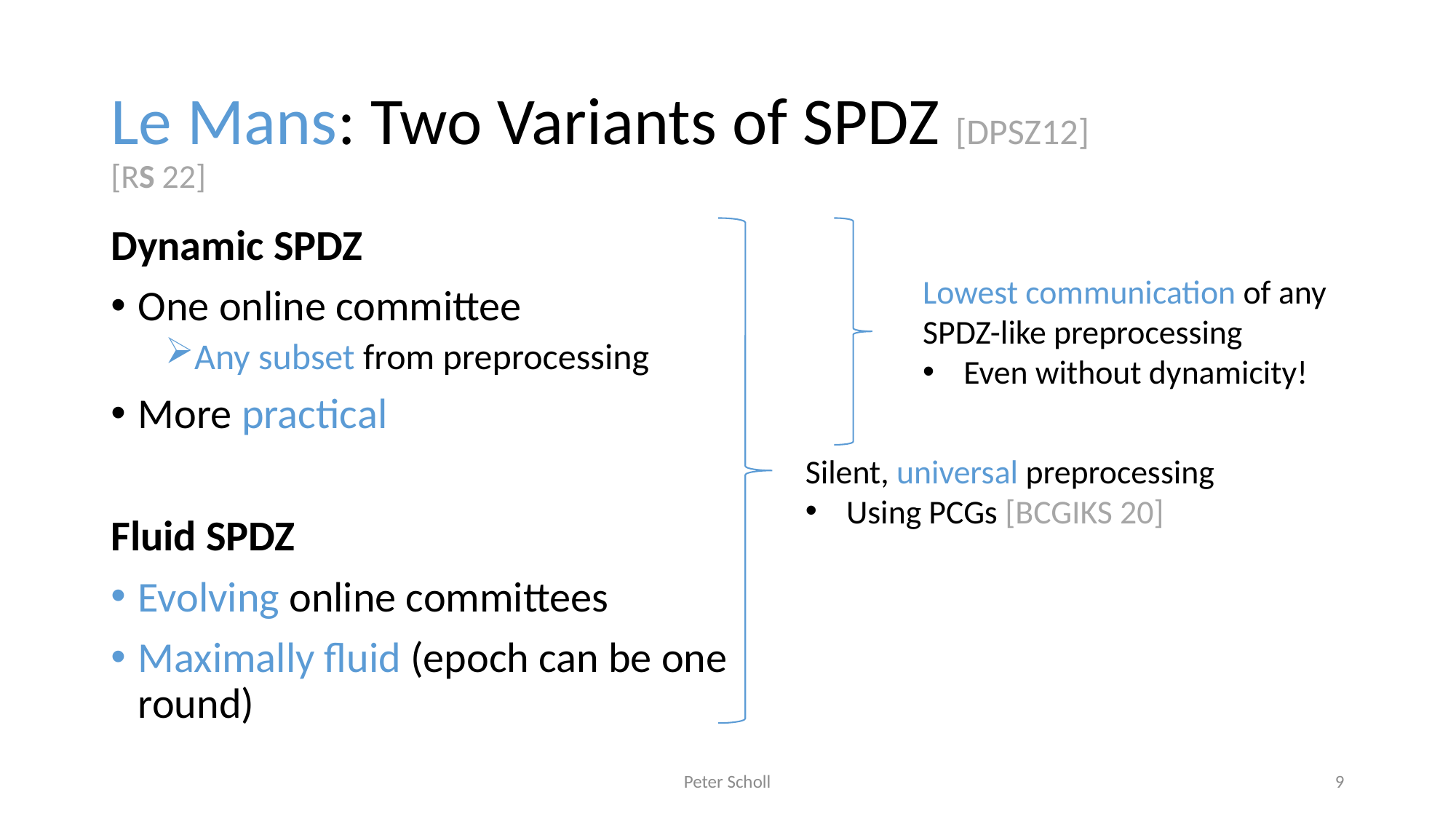

# Le Mans: Two Variants of SPDZ [DPSZ12]
[RS 22]
Dynamic SPDZ
One online committee
Any subset from preprocessing
More practical

Fluid SPDZ
Evolving online committees
Maximally fluid (epoch can be one round)

Lowest communication of any SPDZ-like preprocessing
Even without dynamicity!
Silent, universal preprocessing
Using PCGs [BCGIKS 20]
Peter Scholl
9